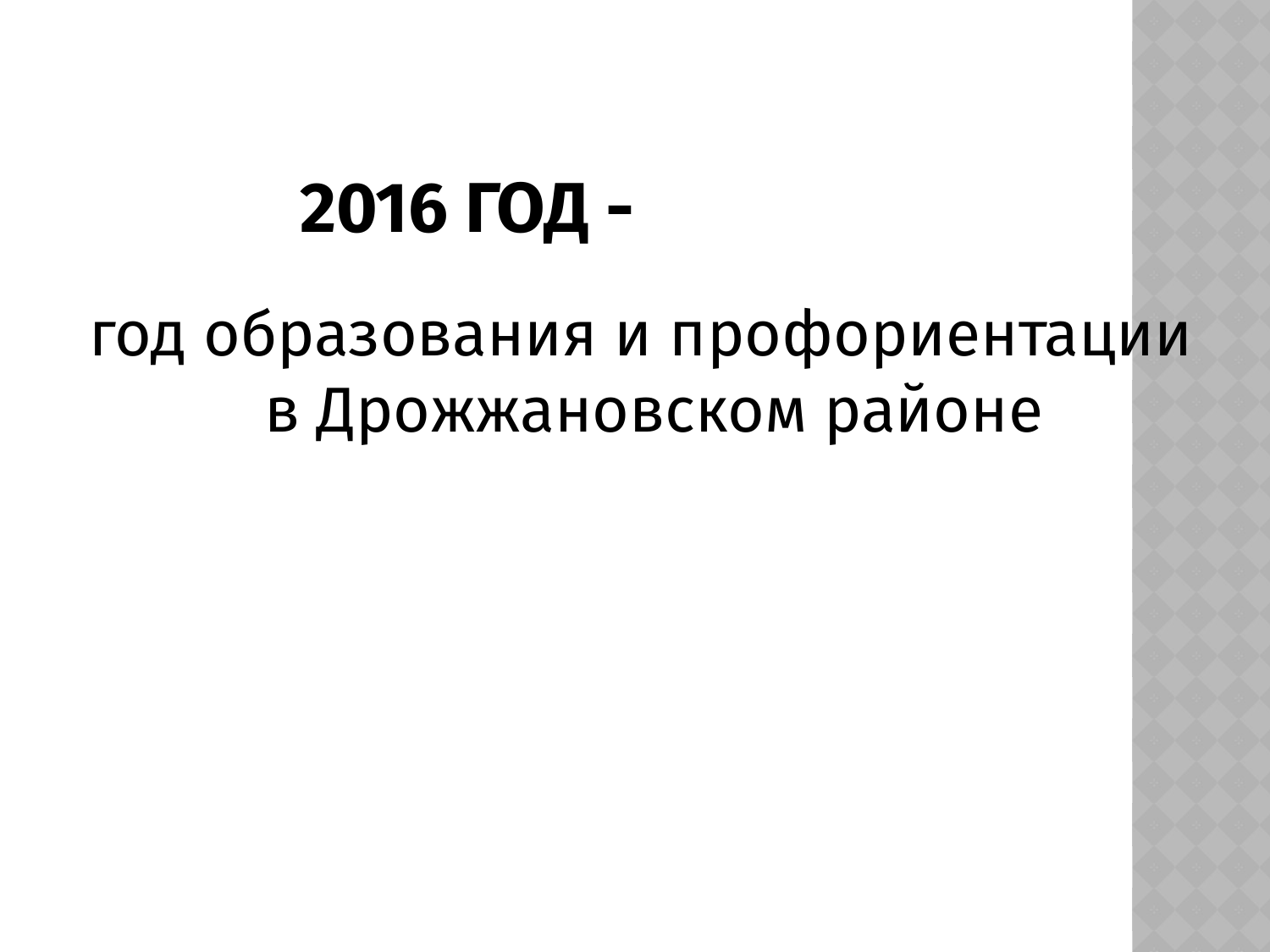

# 2016 год -
 год образования и профориентации в Дрожжановском районе